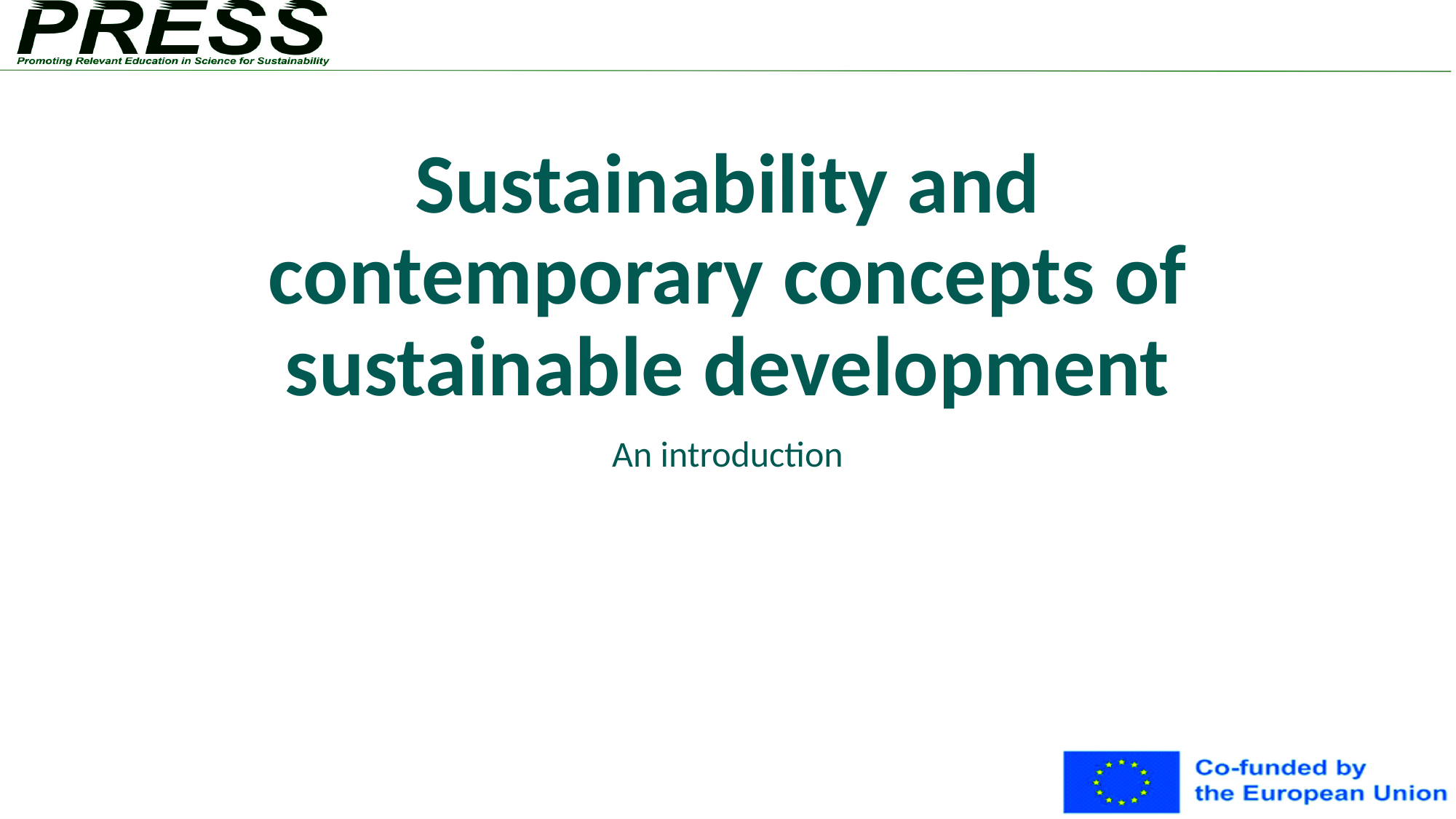

# Sustainability and contemporary concepts of sustainable development
An introduction